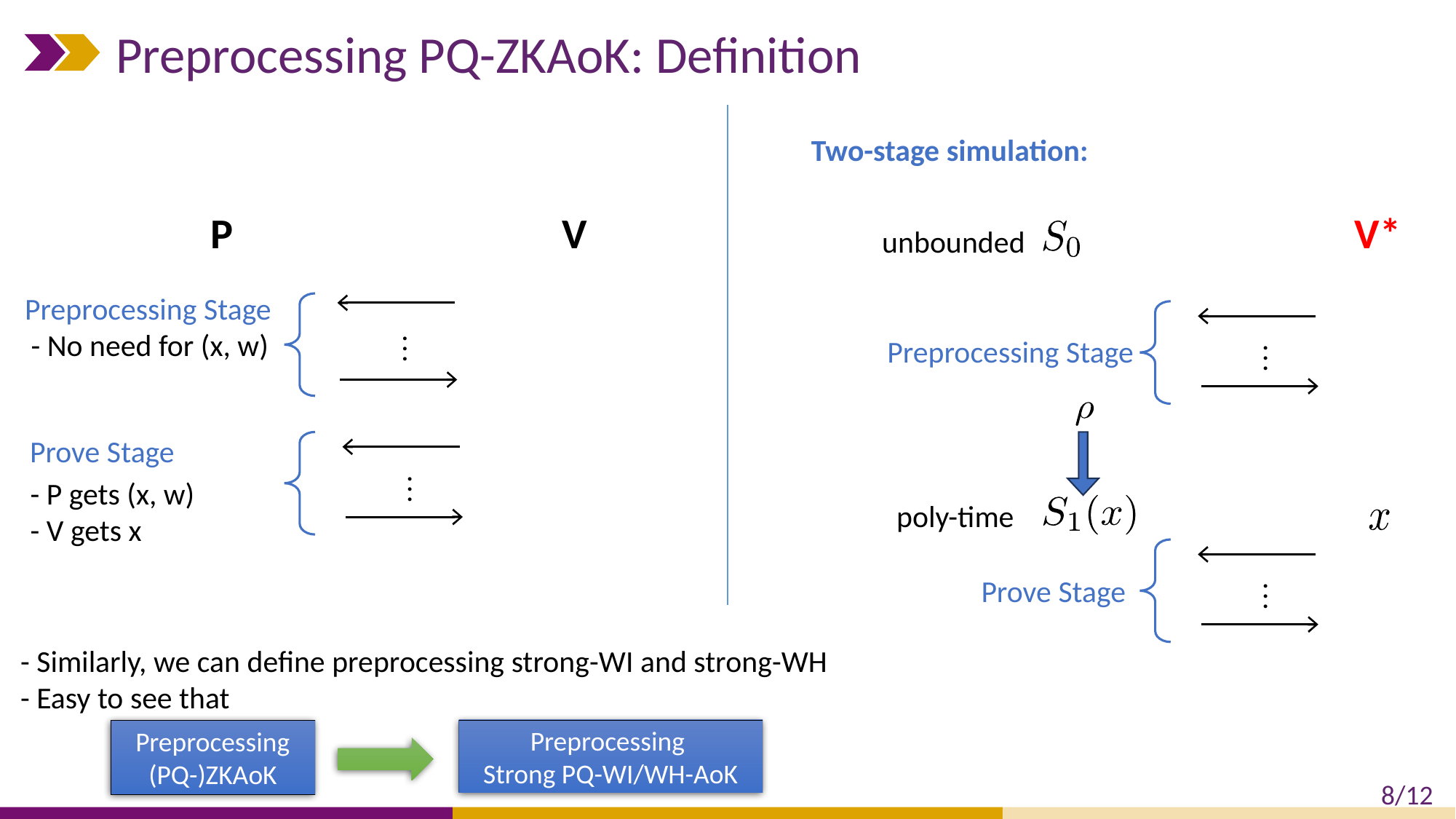

# Preprocessing PQ-ZKAoK: Definition
Two-stage simulation:
P
V
V*
unbounded

Preprocessing Stage

- No need for (x, w)
…
Preprocessing Stage
…

Prove Stage

…
- P gets (x, w)
- V gets x
poly-time

Prove Stage
…
- Similarly, we can define preprocessing strong-WI and strong-WH
- Easy to see that
Preprocessing
Strong PQ-WI/WH-AoK
Preprocessing
(PQ-)ZKAoK